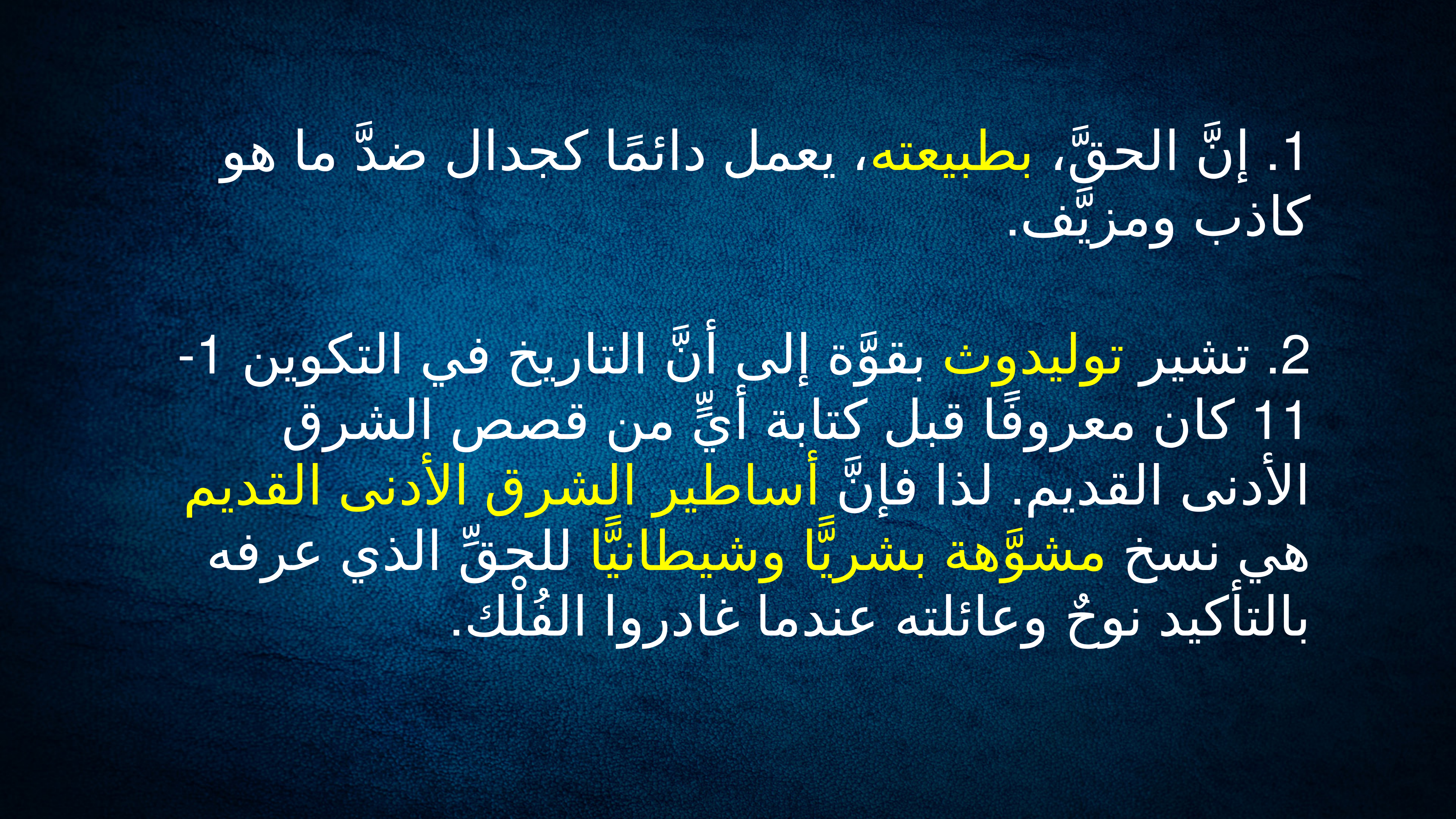

1. إنَّ الحقَّ، بطبيعته، يعمل دائمًا كجدال ضدَّ ما هو كاذب ومزيَّف.
2. تشير توليدوث بقوَّة إلى أنَّ التاريخ في التكوين 1-11 كان معروفًا قبل كتابة أيٍّ من قصص الشرق الأدنى القديم. لذا فإنَّ أساطير الشرق الأدنى القديم هي نسخ مشوَّهة بشريًّا وشيطانيًّا للحقِّ الذي عرفه بالتأكيد نوحٌ وعائلته عندما غادروا الفُلْك.